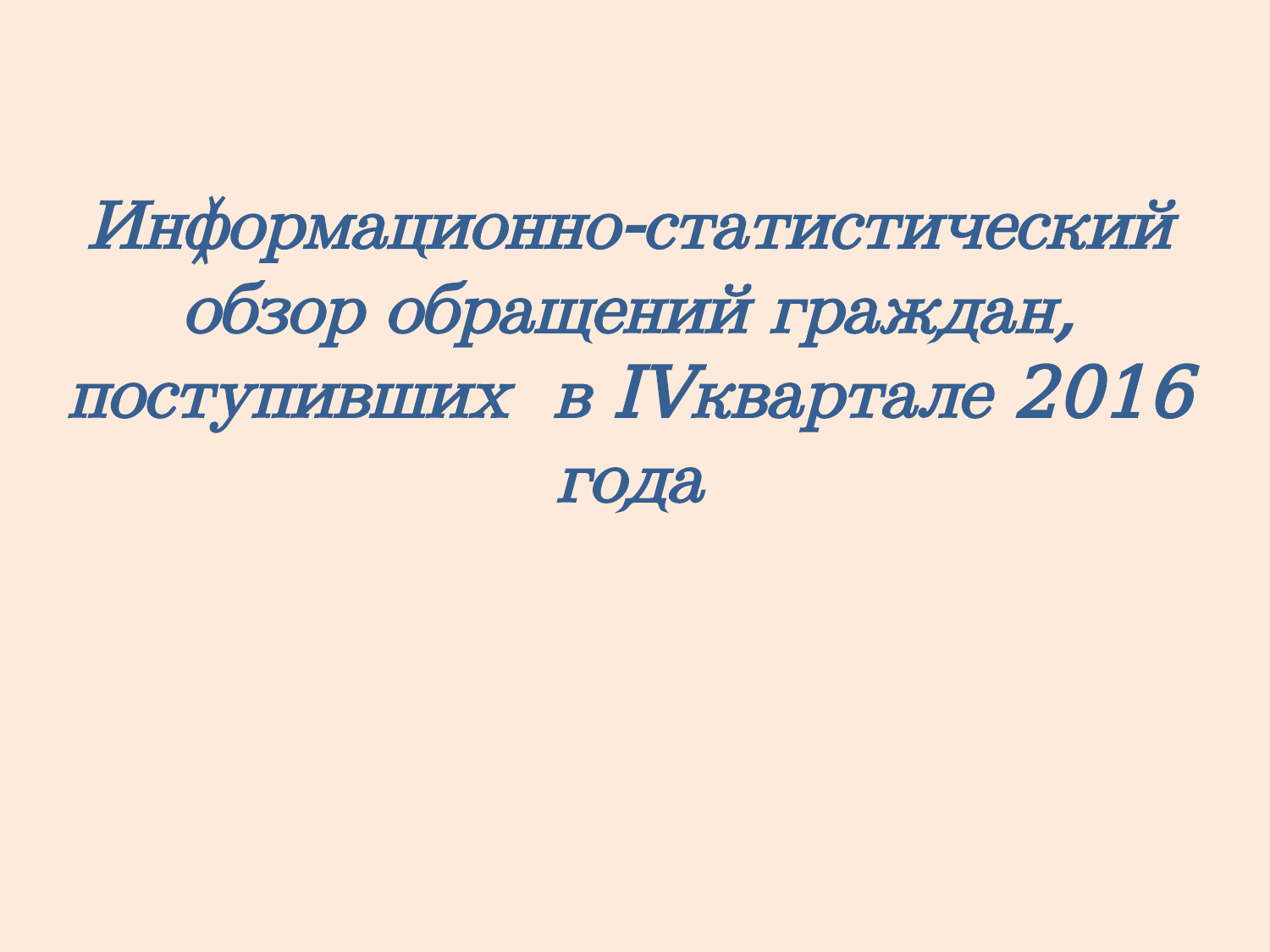

# Информационно-статистический обзор обращений граждан, поступивших  в IVквартале 2016 года